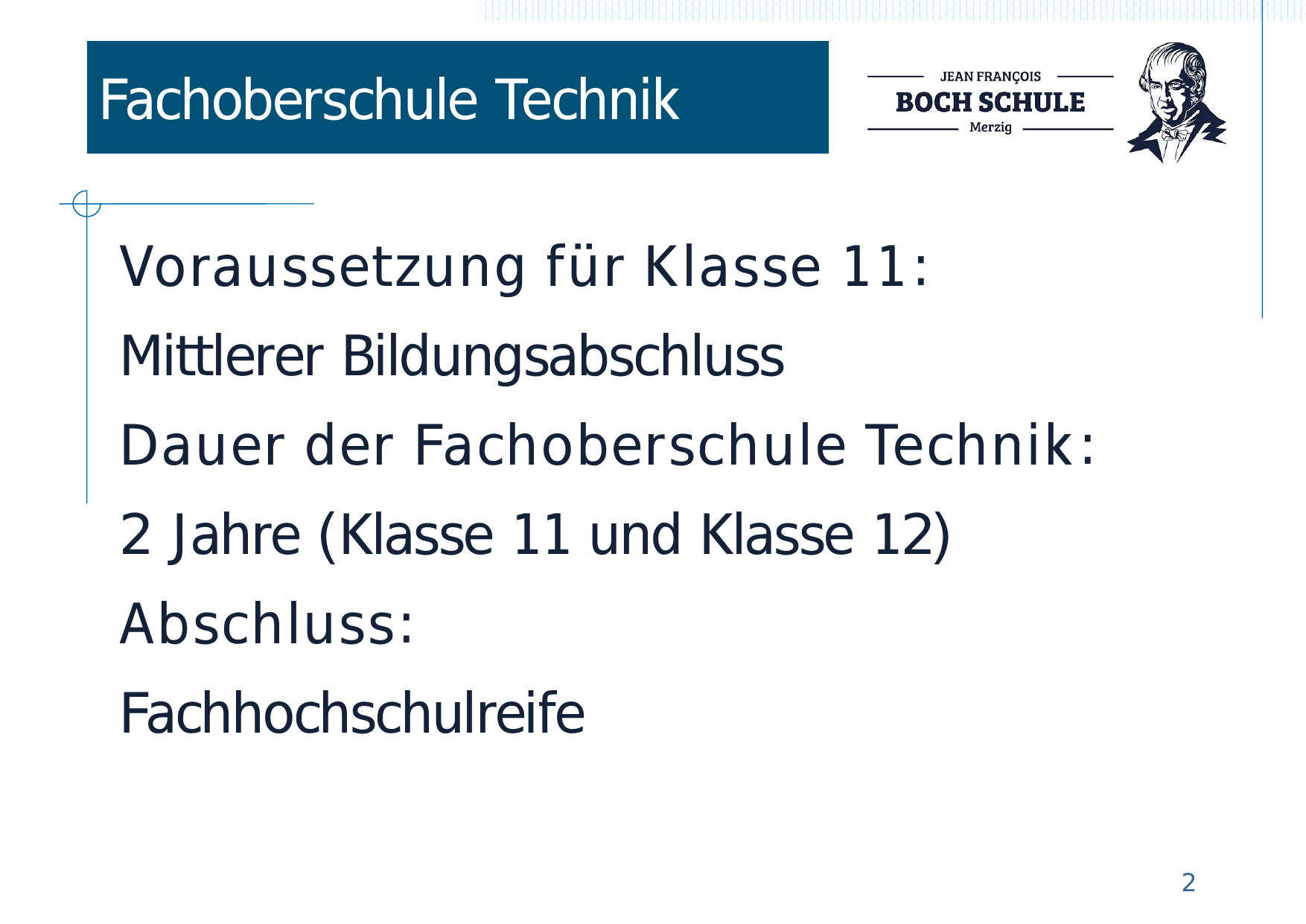

#
Fachoberschule Technik
Voraussetzung für Klasse 11:
Mittlerer Bildungsabschluss
Dauer der Fachoberschule Technik:
2 Jahre (Klasse 11 und Klasse 12)
Abschluss:
Fachhochschulreife
2